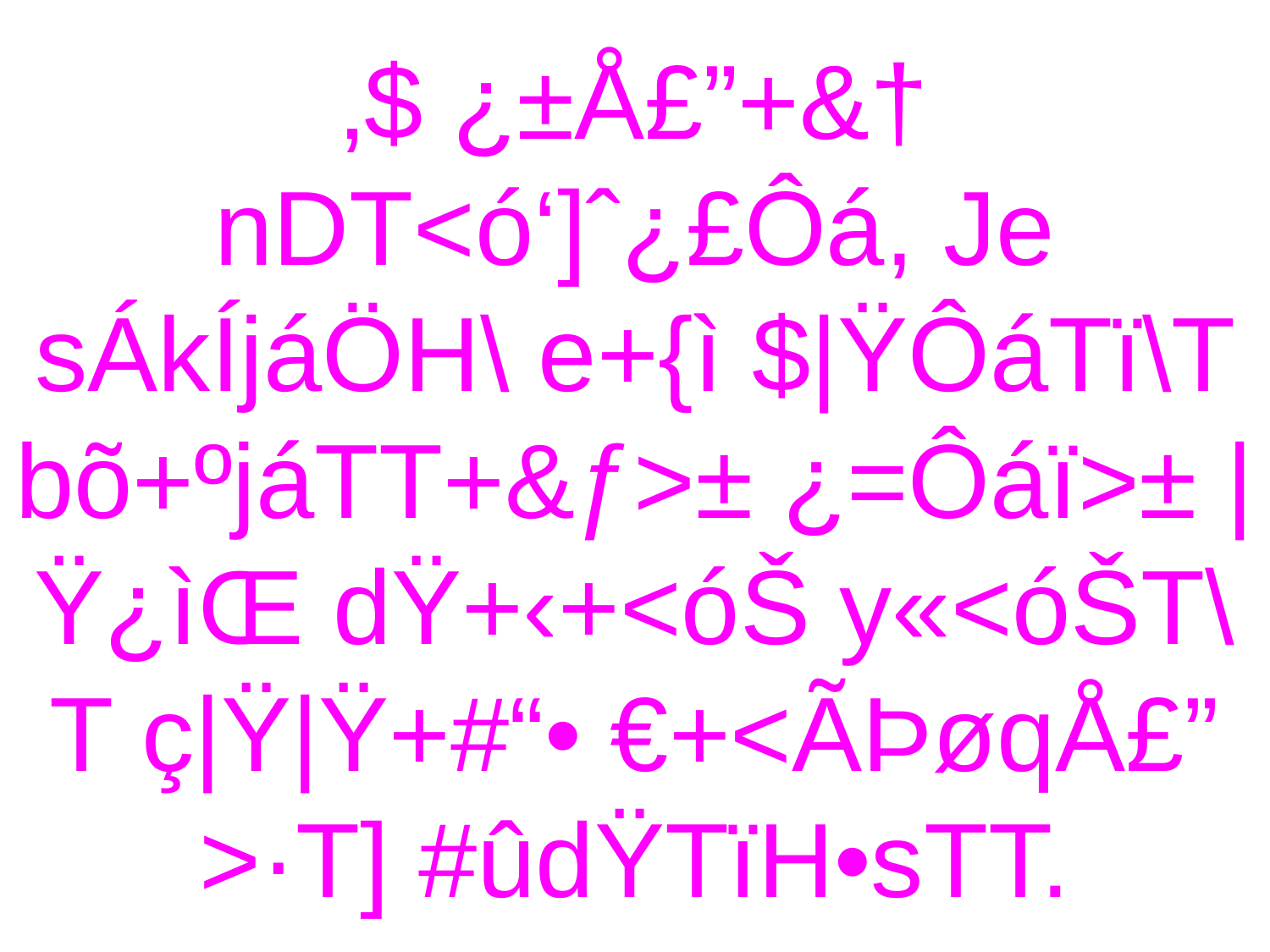

# ‚$ ¿±Å£”+&† nDT<ó‘]ˆ¿£Ôá, Je sÁkÍjáÖH\ e+{ì $|ŸÔáTï\T bõ+ºjáTT+&ƒ>± ¿=Ôáï>± |Ÿ¿ìŒ dŸ+‹+<óŠ y«<óŠT\T ç|Ÿ|Ÿ+#“• €+<ÃÞøqÅ£” >·T] #ûdŸTïH•sTT.